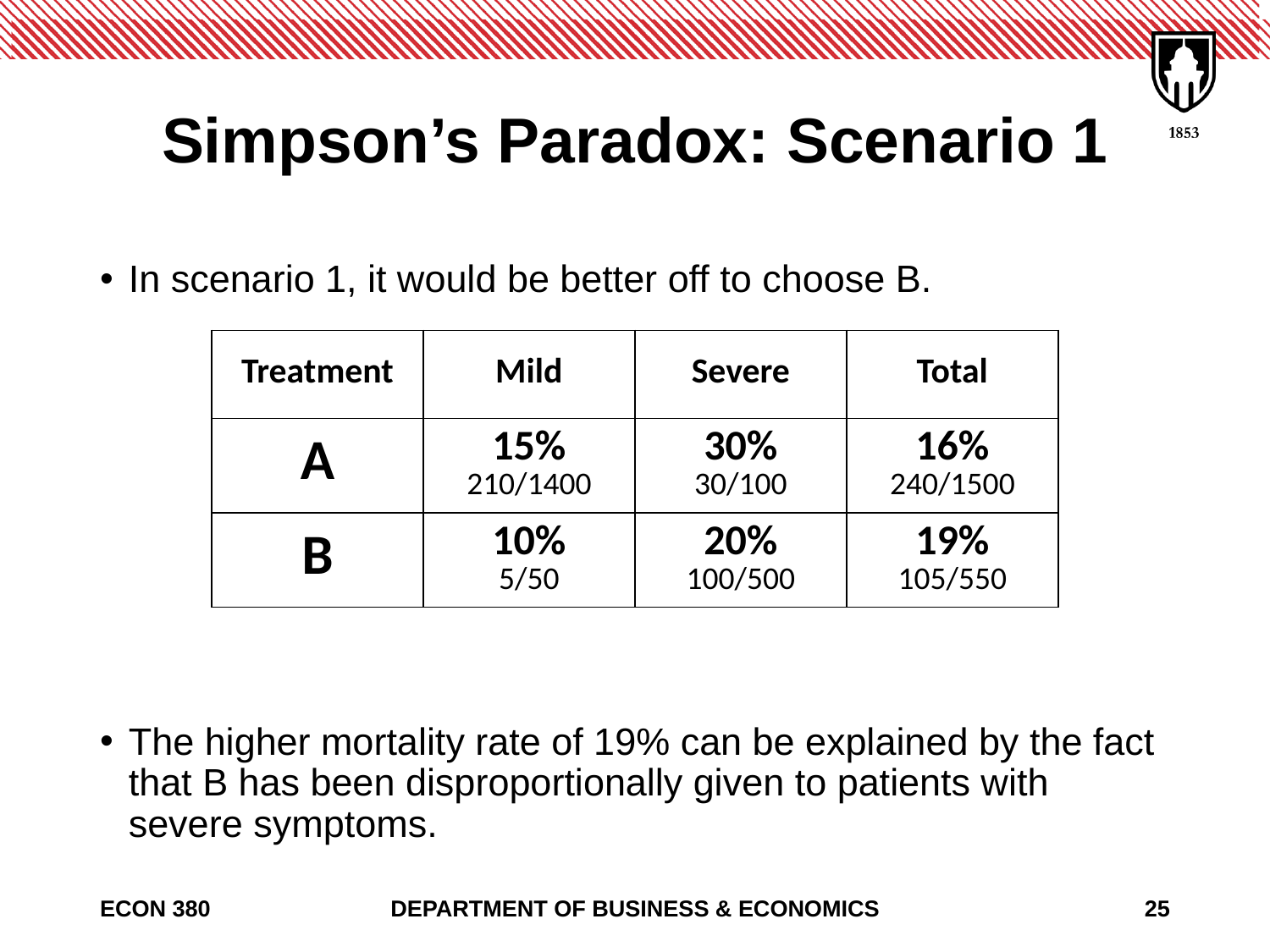

# Simpson’s Paradox: Scenario 1
In scenario 1, it would be better off to choose B.

The higher mortality rate of 19% can be explained by the fact that B has been disproportionally given to patients with severe symptoms.

| Treatment | Mild | Severe | Total |
| --- | --- | --- | --- |
| A | 15% 210/1400 | 30% 30/100 | 16% 240/1500 |
| B | 10% 5/50 | 20% 100/500 | 19% 105/550 |
ECON 380
DEPARTMENT OF BUSINESS & ECONOMICS
25